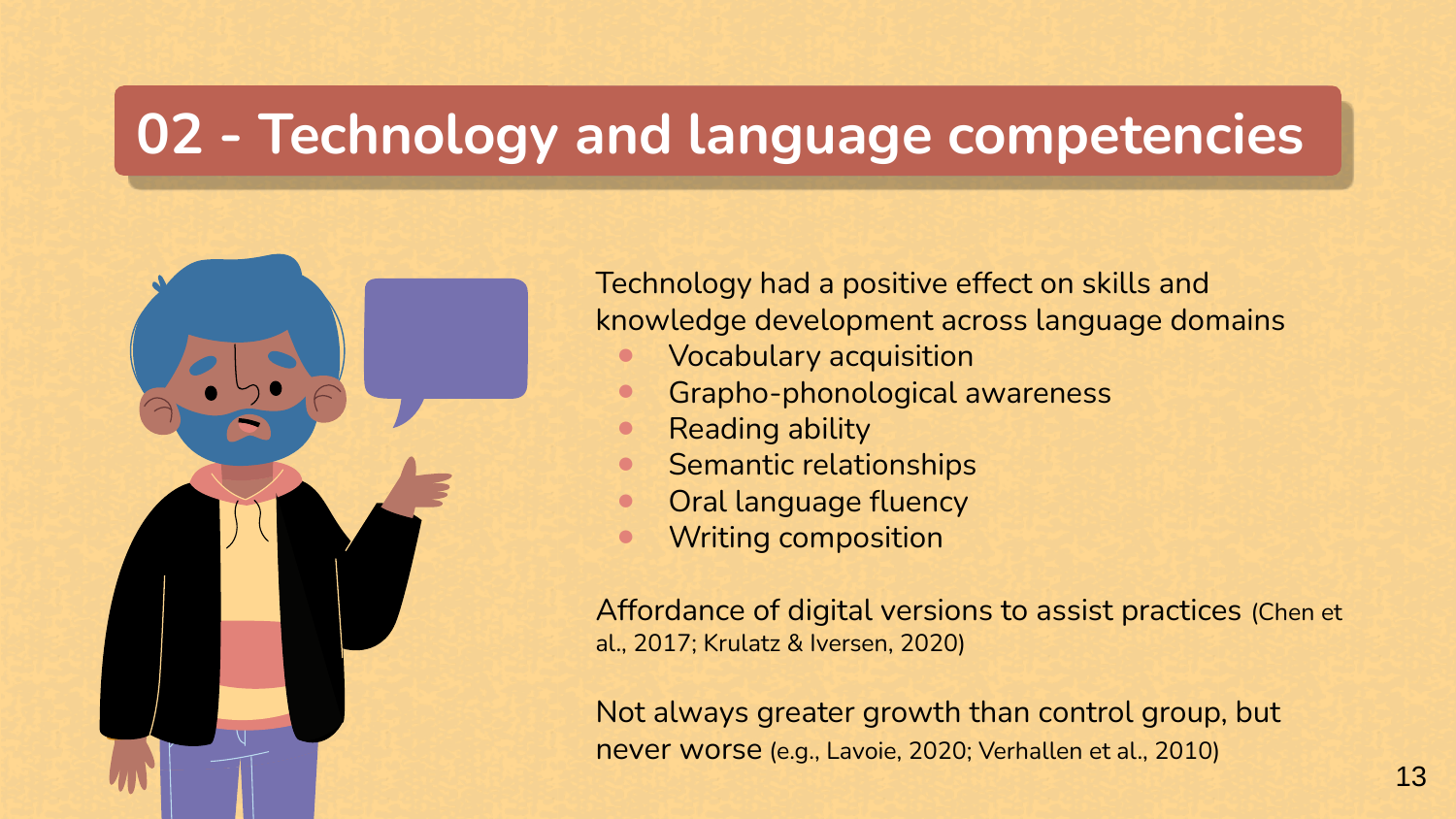

# 02 - Technology and language competencies
Technology had a positive effect on skills and knowledge development across language domains
Vocabulary acquisition
Grapho-phonological awareness
Reading ability
Semantic relationships
Oral language fluency
Writing composition

Affordance of digital versions to assist practices (Chen et al., 2017; Krulatz & Iversen, 2020)

Not always greater growth than control group, but never worse (e.g., Lavoie, 2020; Verhallen et al., 2010)

13